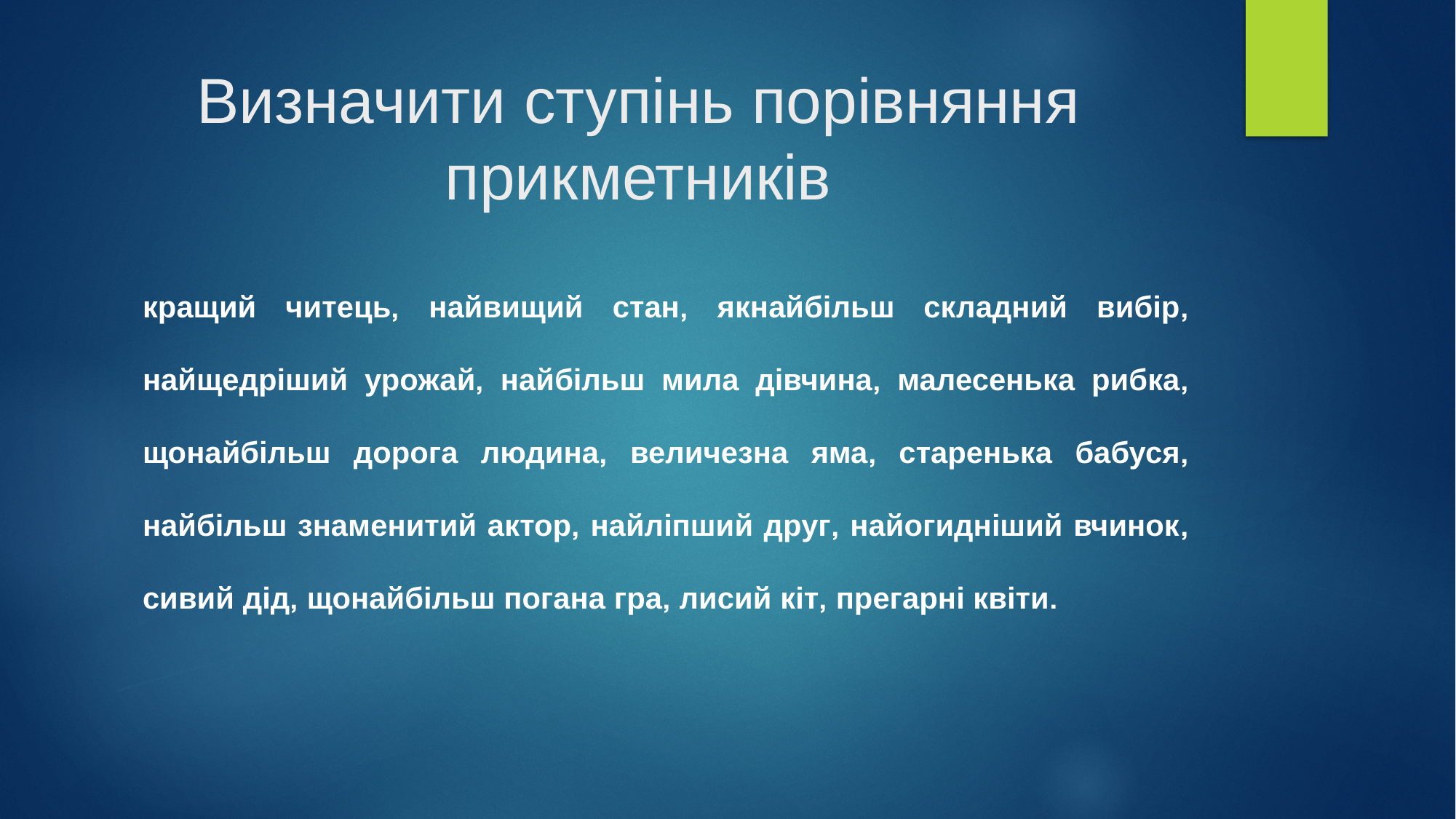

# Визначити ступінь порівняння прикметників
кращий читець, найвищий стан, якнайбільш складний вибір, найщедріший урожай, найбільш мила дівчина, малесенька рибка, щонайбільш дорога людина, величезна яма, старенька бабуся, найбільш знаменитий актор, найліпший друг, найогидніший вчинок, сивий дід, щонайбільш погана гра, лисий кіт, прегарні квіти.